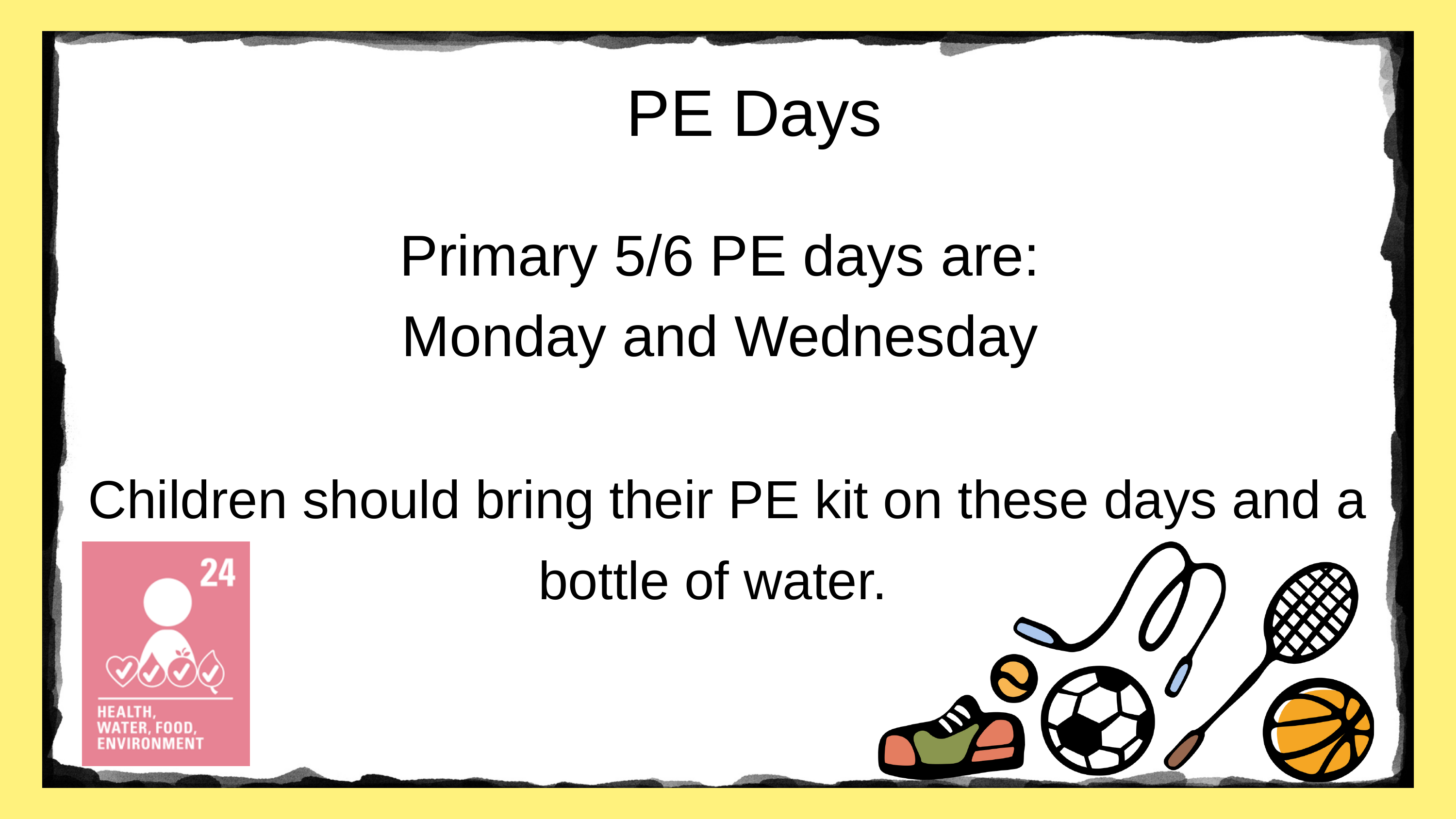

PE Days
Primary 5/6 PE days are:
Monday and Wednesday

Children should bring their PE kit on these days and a bottle of water.